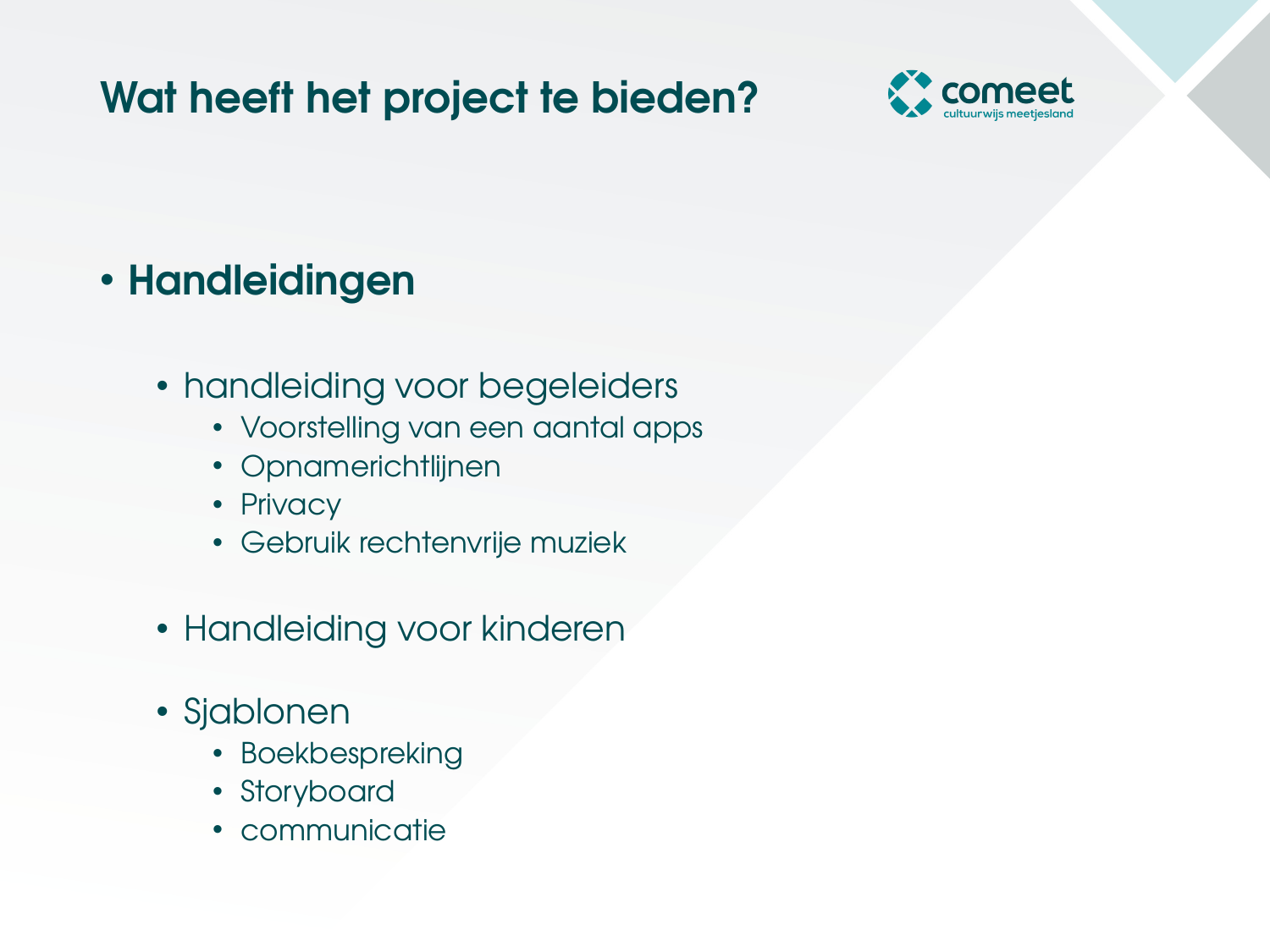

# Wat heeft het project te bieden?
Handleidingen

handleiding voor begeleiders
Voorstelling van een aantal apps
Opnamerichtlijnen
Privacy
Gebruik rechtenvrije muziek

Handleiding voor kinderen

Sjablonen
Boekbespreking
Storyboard
communicatie